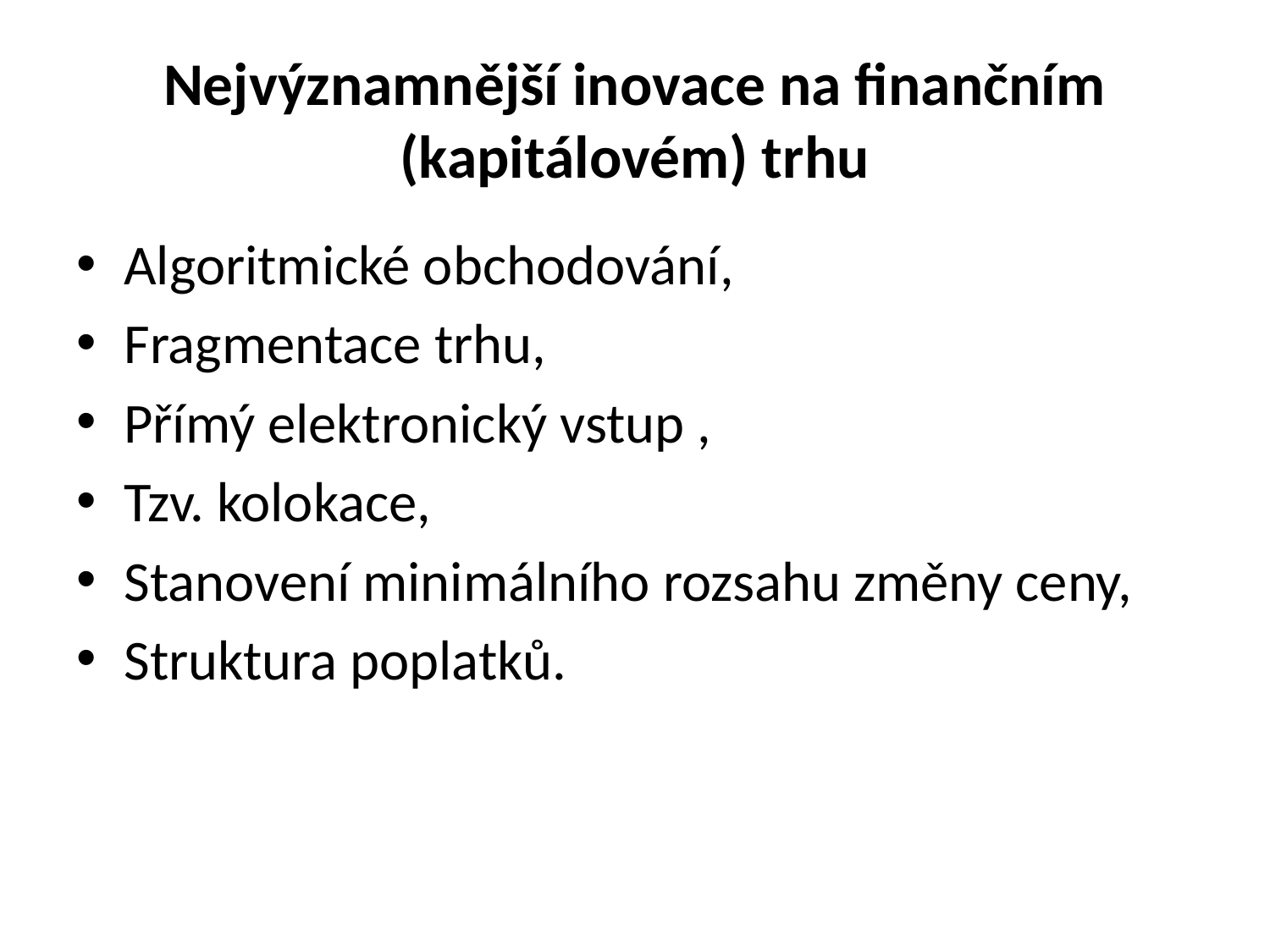

# Nejvýznamnější inovace na finančním (kapitálovém) trhu
Algoritmické obchodování,
Fragmentace trhu,
Přímý elektronický vstup ,
Tzv. kolokace,
Stanovení minimálního rozsahu změny ceny,
Struktura poplatků.